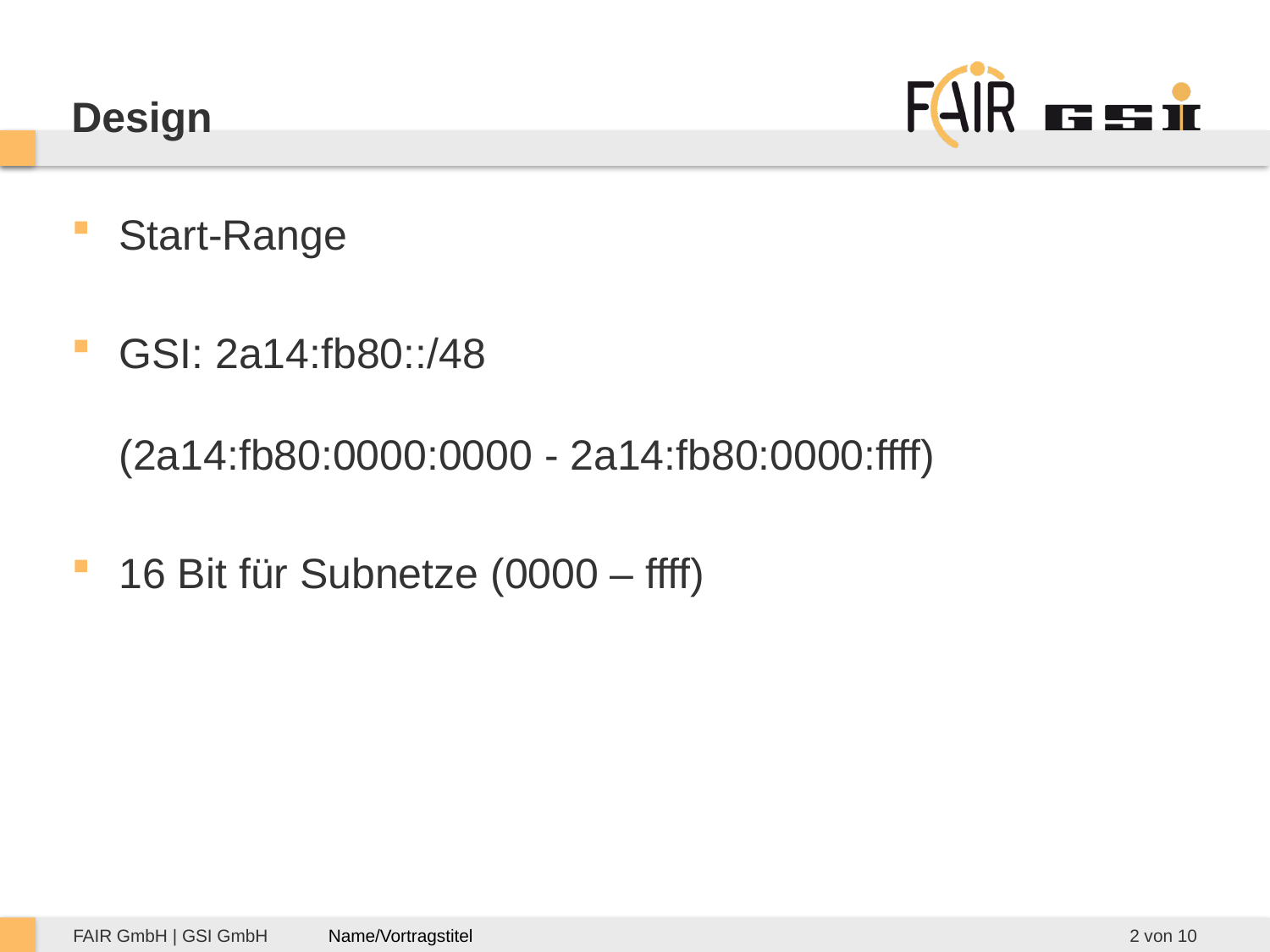

# Design
Start-Range

GSI: 2a14:fb80::/48
(2a14:fb80:0000:0000 - 2a14:fb80:0000:ffff)

16 Bit für Subnetze (0000 – ffff)
2 von 10
Name/Vortragstitel